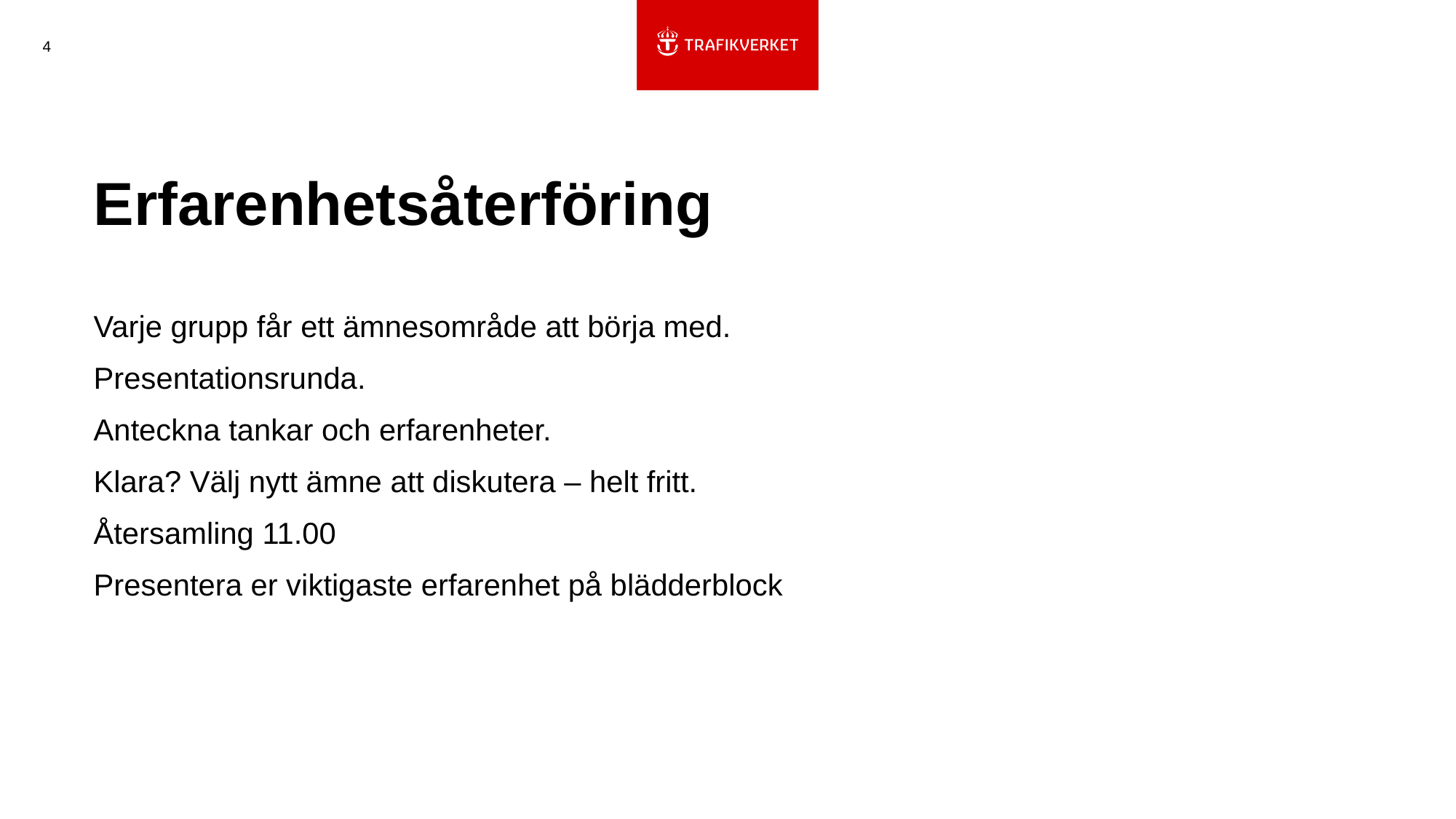

4

# Erfarenhetsåterföring
Varje grupp får ett ämnesområde att börja med.
Presentationsrunda.
Anteckna tankar och erfarenheter.
Klara? Välj nytt ämne att diskutera – helt fritt.
Återsamling 11.00
Presentera er viktigaste erfarenhet på blädderblock